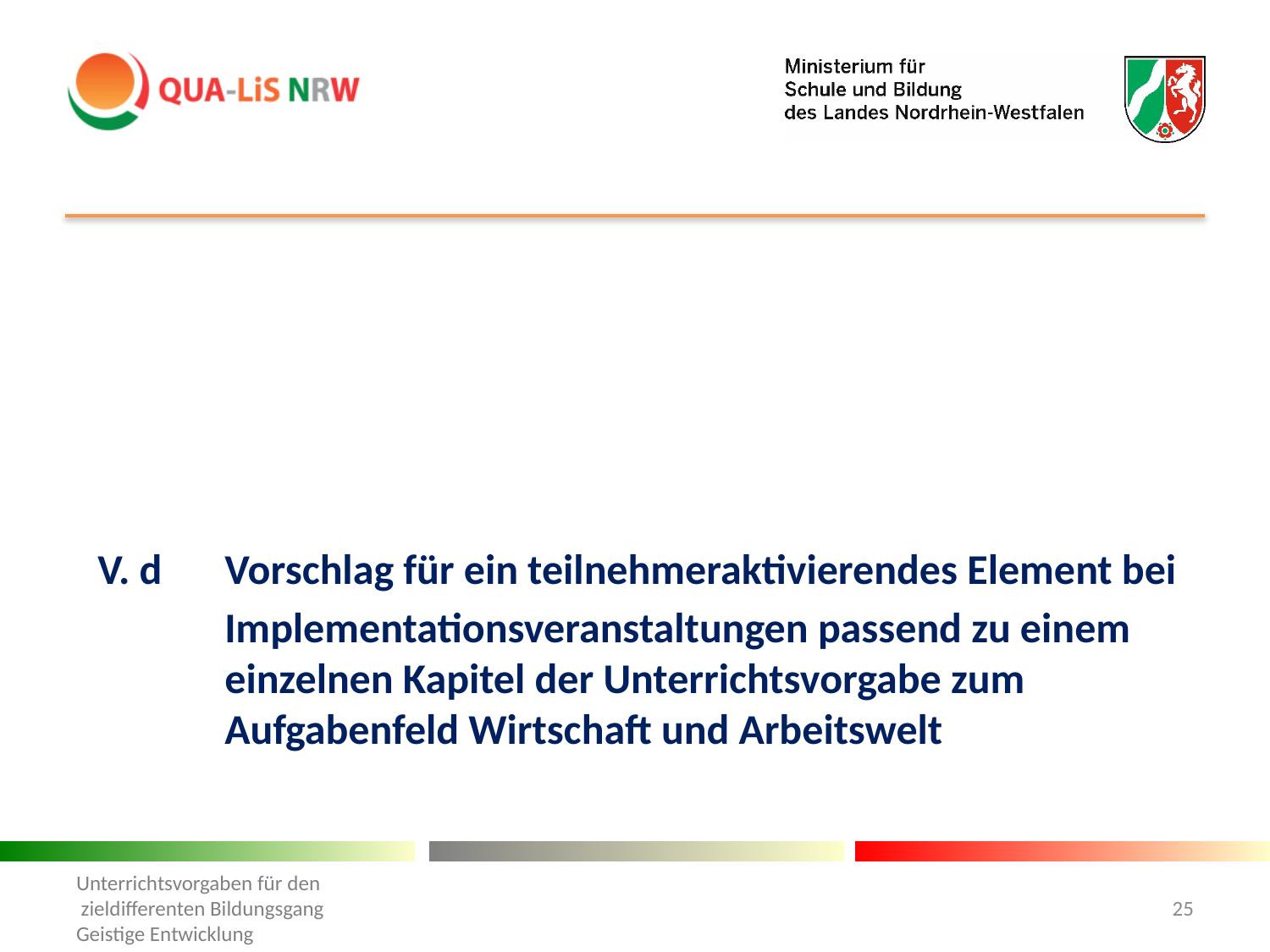

V. d	Vorschlag für ein teilnehmeraktivierendes Element bei
	Implementationsveranstaltungen passend zu einem 	einzelnen Kapitel der Unterrichtsvorgabe zum
	Aufgabenfeld Wirtschaft und Arbeitswelt
Unterrichtsvorgaben für den
 zieldifferenten Bildungsgang
Geistige Entwicklung
25